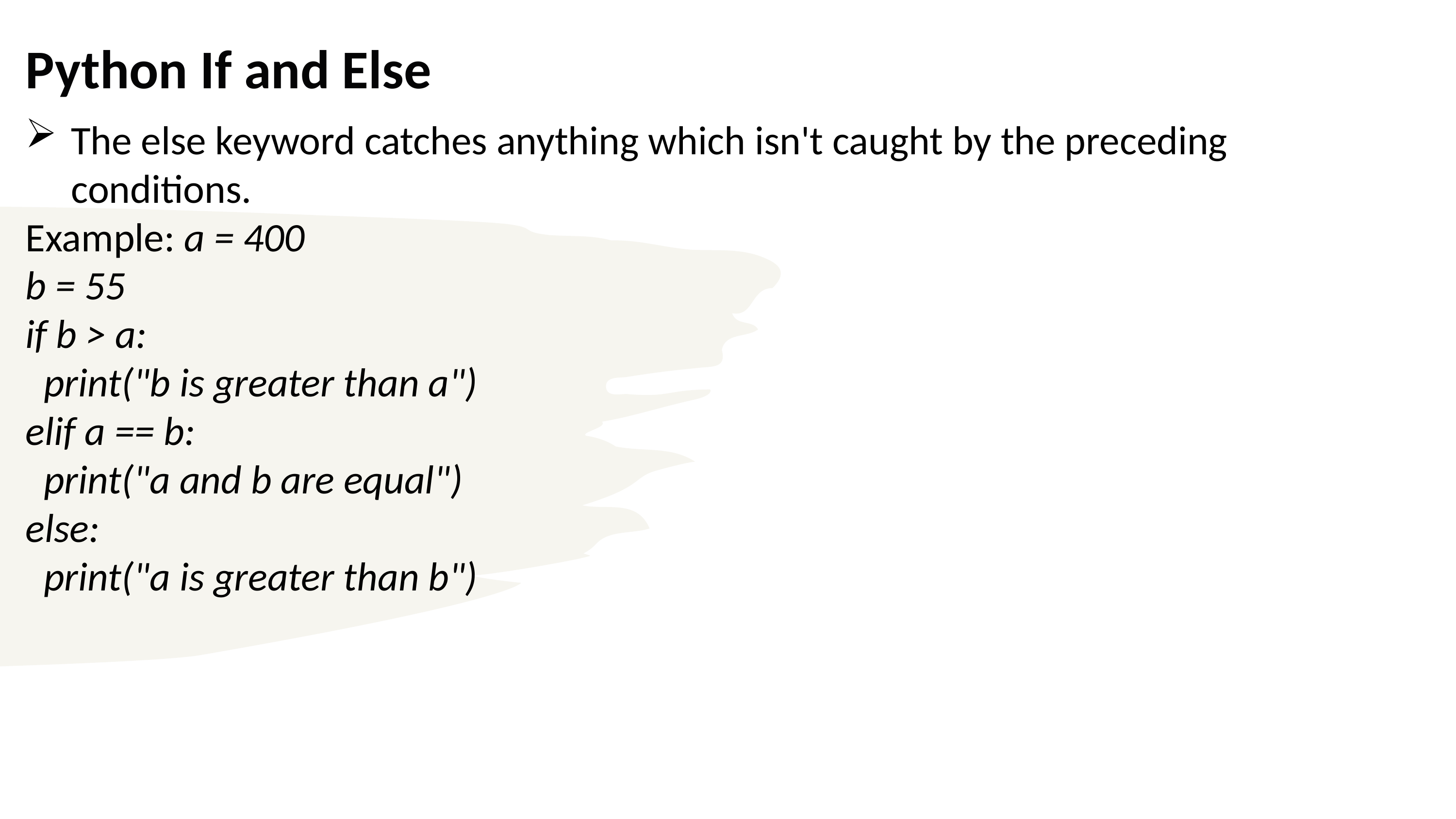

The common convention is to alias NumPy as `np`.

# Python If and Else

The else keyword catches anything which isn't caught by the preceding conditions.
Example: a = 400
b = 55
if b > a:
  print("b is greater than a")
elif a == b:
  print("a and b are equal")
else:
  print("a is greater than b")